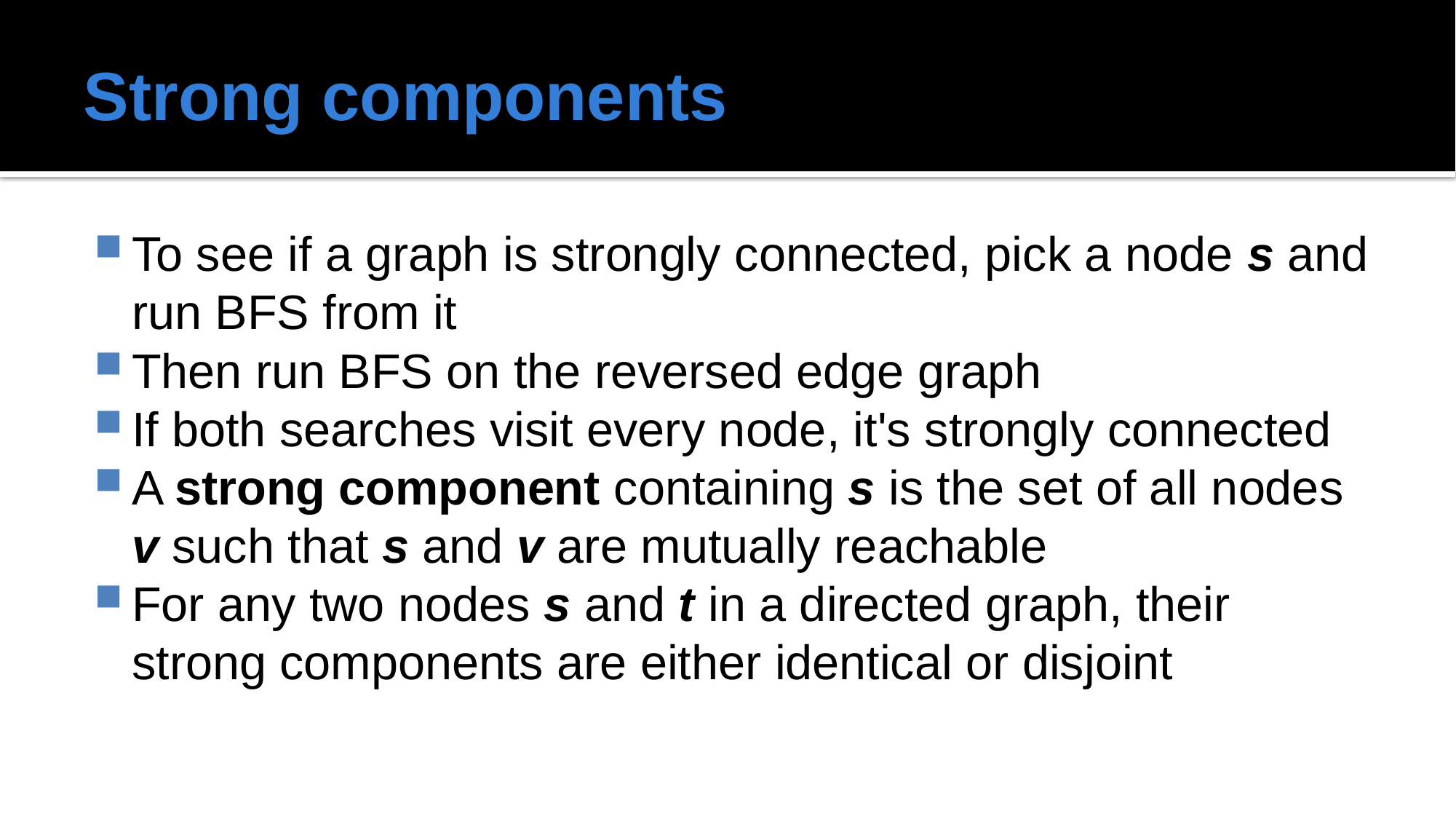

# Strong components
To see if a graph is strongly connected, pick a node s and run BFS from it
Then run BFS on the reversed edge graph
If both searches visit every node, it's strongly connected
A strong component containing s is the set of all nodes v such that s and v are mutually reachable
For any two nodes s and t in a directed graph, their strong components are either identical or disjoint